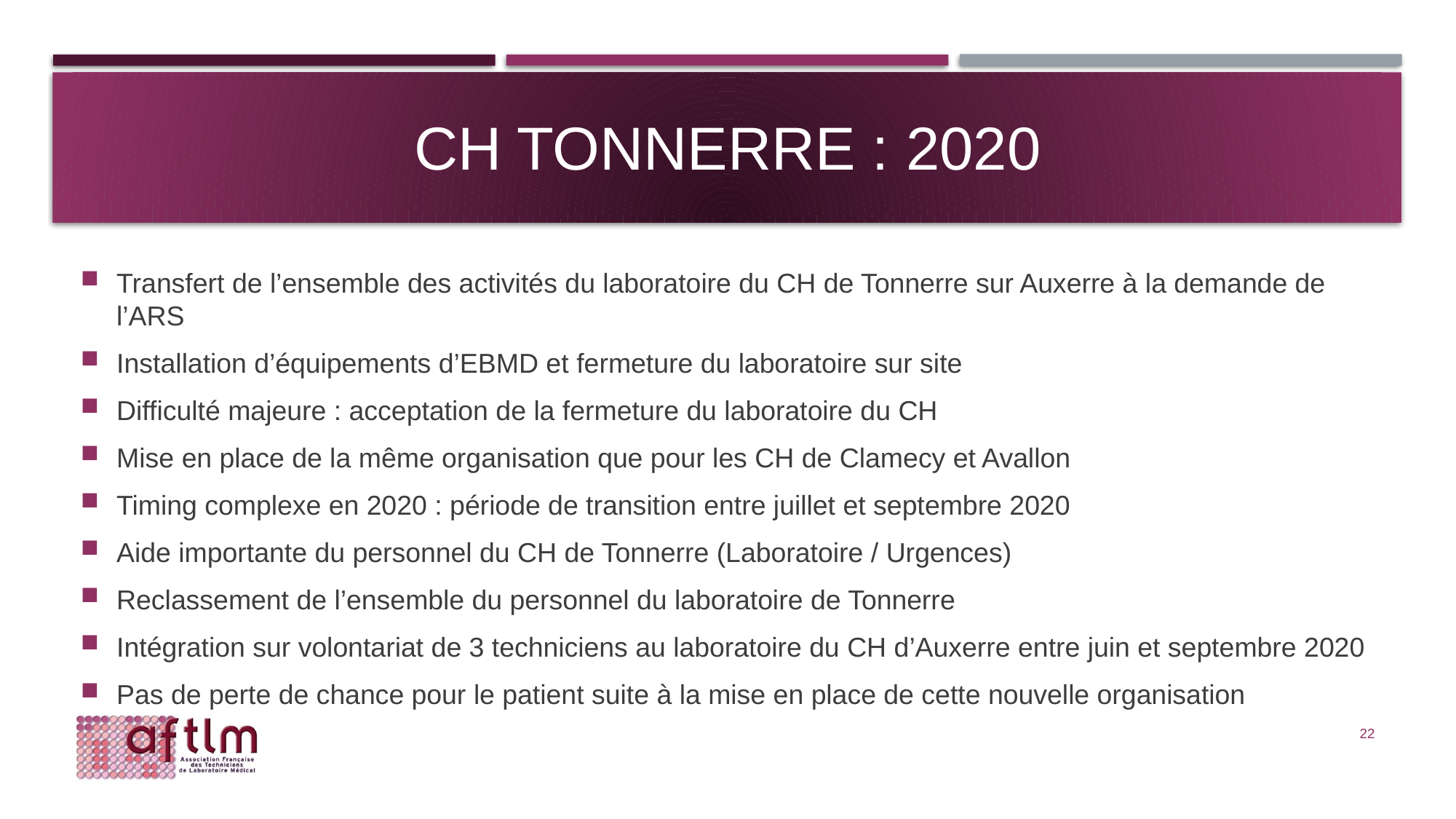

# Ch tonnerre : 2020
Transfert de l’ensemble des activités du laboratoire du CH de Tonnerre sur Auxerre à la demande de l’ARS
Installation d’équipements d’EBMD et fermeture du laboratoire sur site
Difficulté majeure : acceptation de la fermeture du laboratoire du CH
Mise en place de la même organisation que pour les CH de Clamecy et Avallon
Timing complexe en 2020 : période de transition entre juillet et septembre 2020
Aide importante du personnel du CH de Tonnerre (Laboratoire / Urgences)
Reclassement de l’ensemble du personnel du laboratoire de Tonnerre
Intégration sur volontariat de 3 techniciens au laboratoire du CH d’Auxerre entre juin et septembre 2020
Pas de perte de chance pour le patient suite à la mise en place de cette nouvelle organisation

22